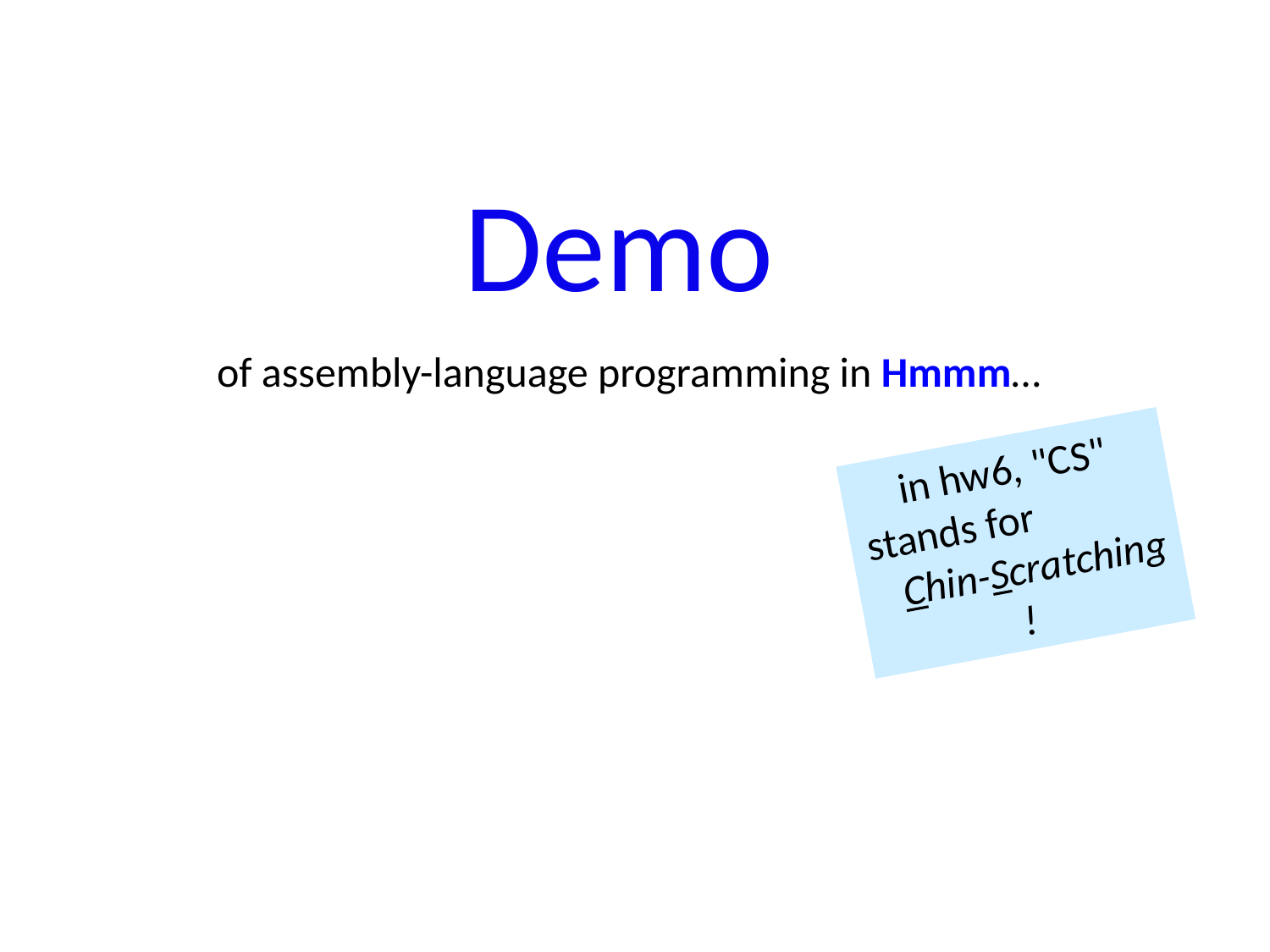

Demo
of assembly-language programming in Hmmm…
in hw6, "CS" stands for                 Chin-Scratching !